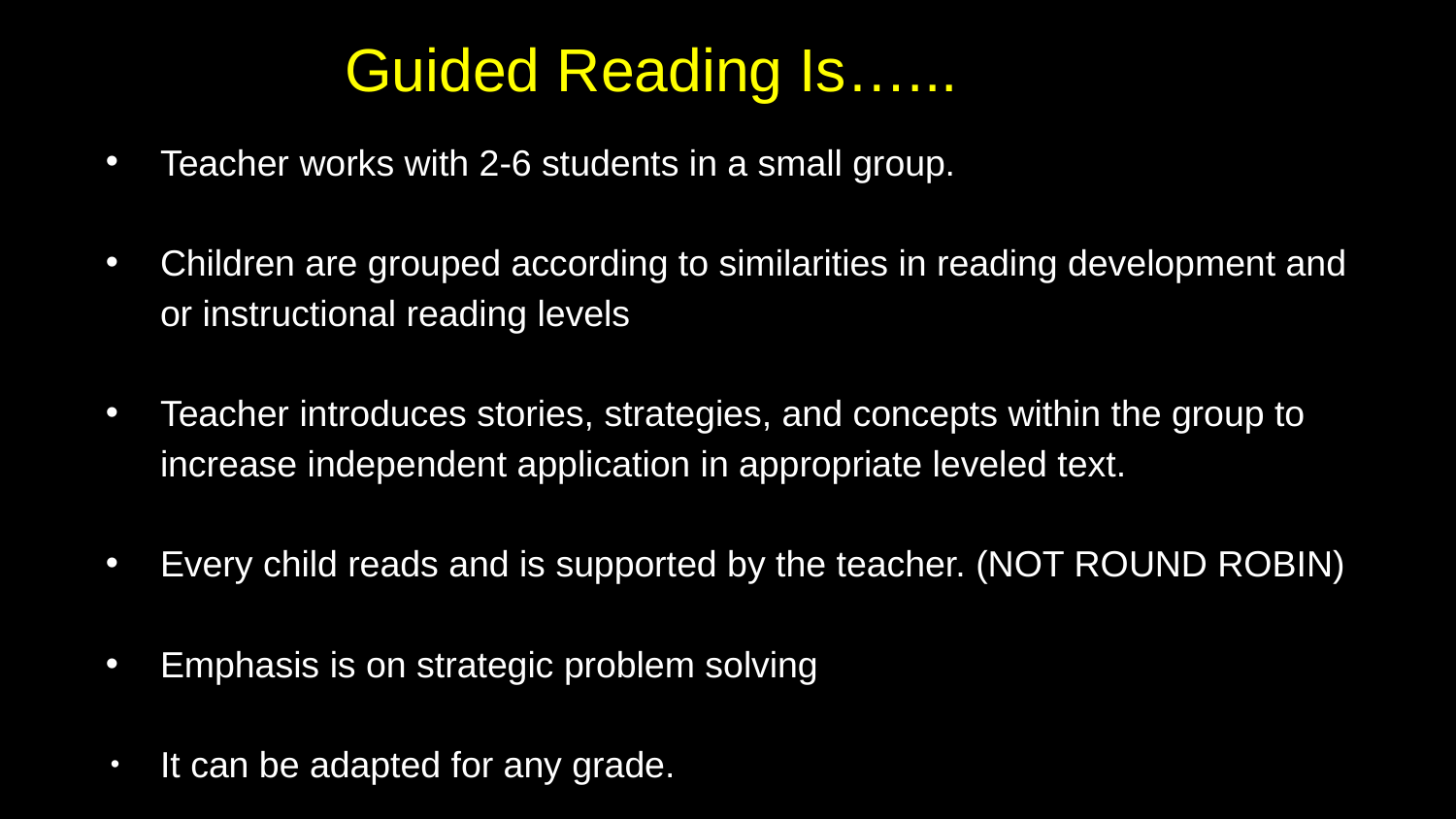

Guided Reading Is…...
Teacher works with 2-6 students in a small group.

Children are grouped according to similarities in reading development and or instructional reading levels
Teacher introduces stories, strategies, and concepts within the group to increase independent application in appropriate leveled text.
Every child reads and is supported by the teacher. (NOT ROUND ROBIN)
Emphasis is on strategic problem solving
It can be adapted for any grade.